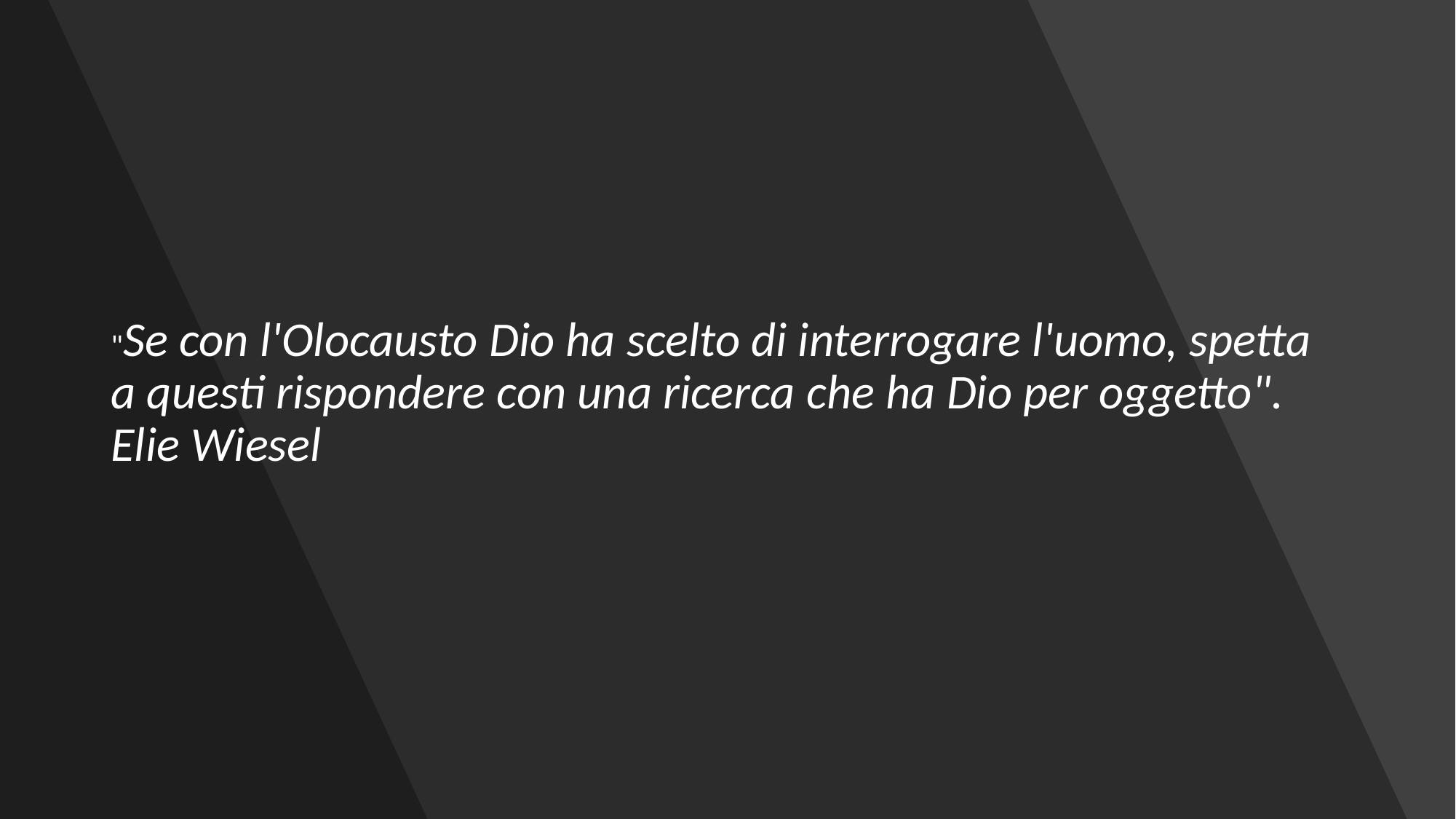

"Se con l'Olocausto Dio ha scelto di interrogare l'uomo, spetta a questi rispondere con una ricerca che ha Dio per oggetto".
Elie Wiesel